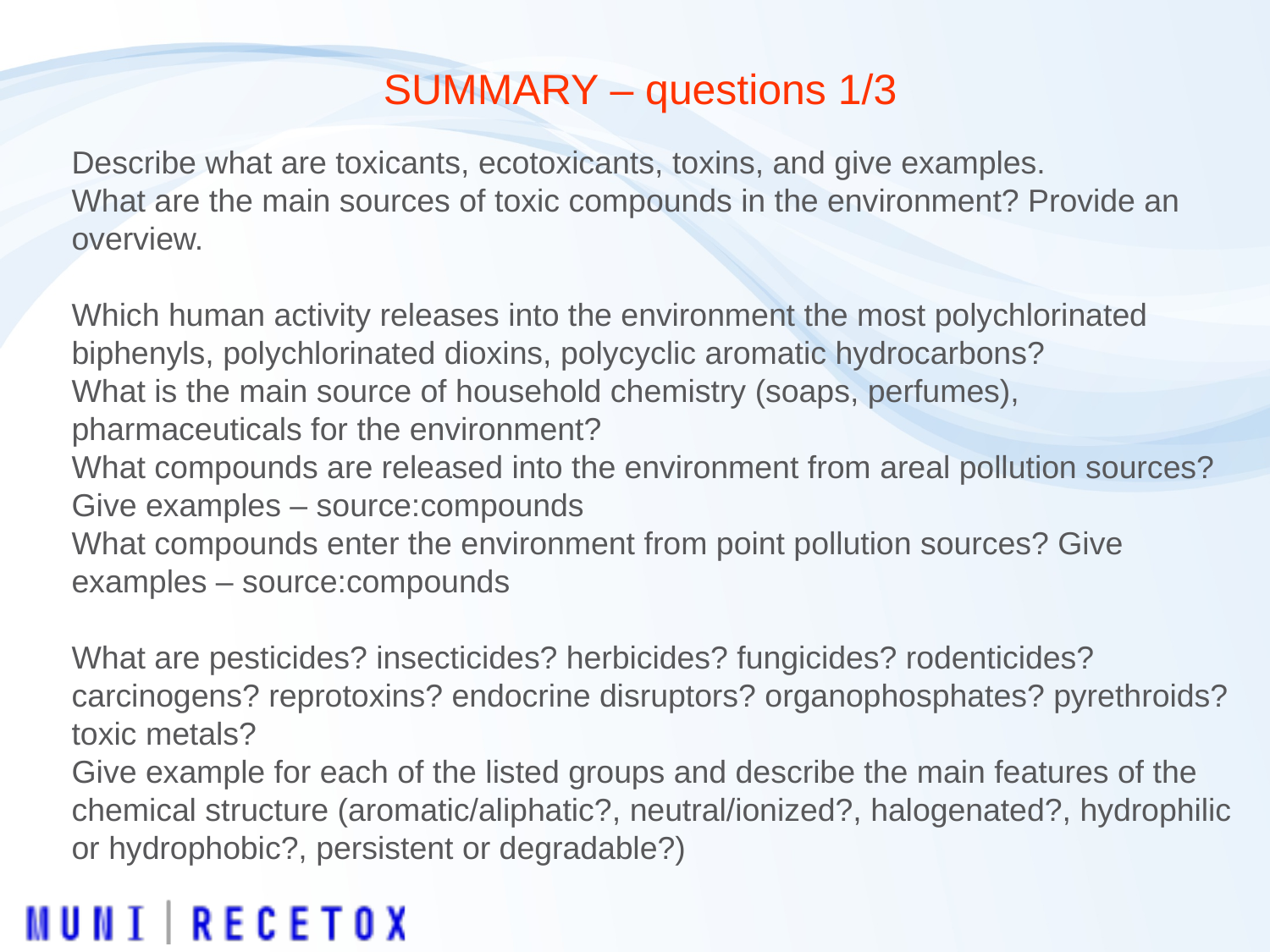

SUMMARY – questions 1/3
Describe what are toxicants, ecotoxicants, toxins, and give examples.
What are the main sources of toxic compounds in the environment? Provide an overview.

Which human activity releases into the environment the most polychlorinated biphenyls, polychlorinated dioxins, polycyclic aromatic hydrocarbons?
What is the main source of household chemistry (soaps, perfumes), pharmaceuticals for the environment?
What compounds are released into the environment from areal pollution sources? Give examples – source:compounds
What compounds enter the environment from point pollution sources? Give examples – source:compounds

What are pesticides? insecticides? herbicides? fungicides? rodenticides? carcinogens? reprotoxins? endocrine disruptors? organophosphates? pyrethroids? toxic metals?
Give example for each of the listed groups and describe the main features of the chemical structure (aromatic/aliphatic?, neutral/ionized?, halogenated?, hydrophilic or hydrophobic?, persistent or degradable?)